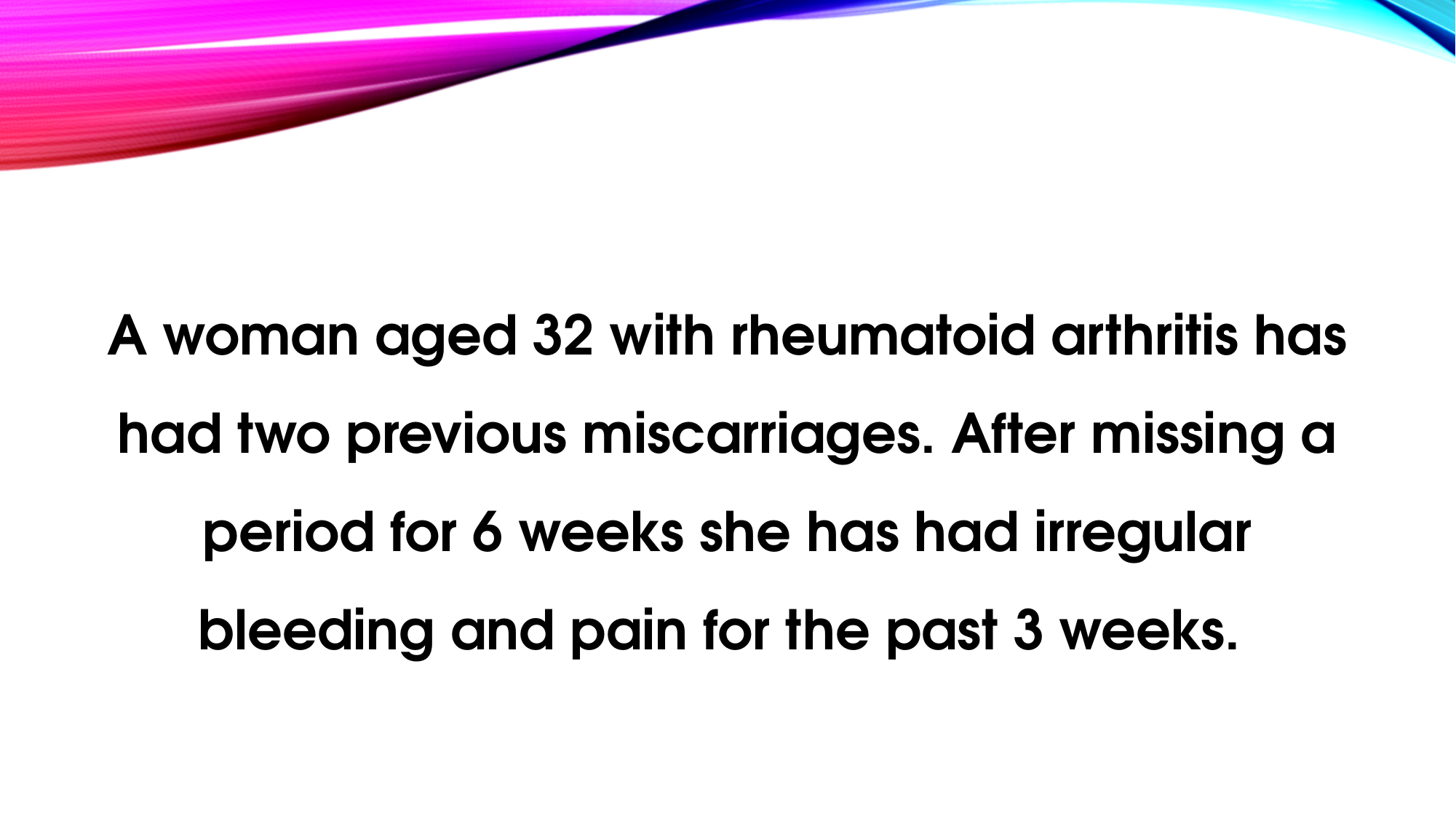

#
A woman aged 32 with rheumatoid arthritis has had two previous miscarriages. After missing a period for 6 weeks she has had irregular bleeding and pain for the past 3 weeks.